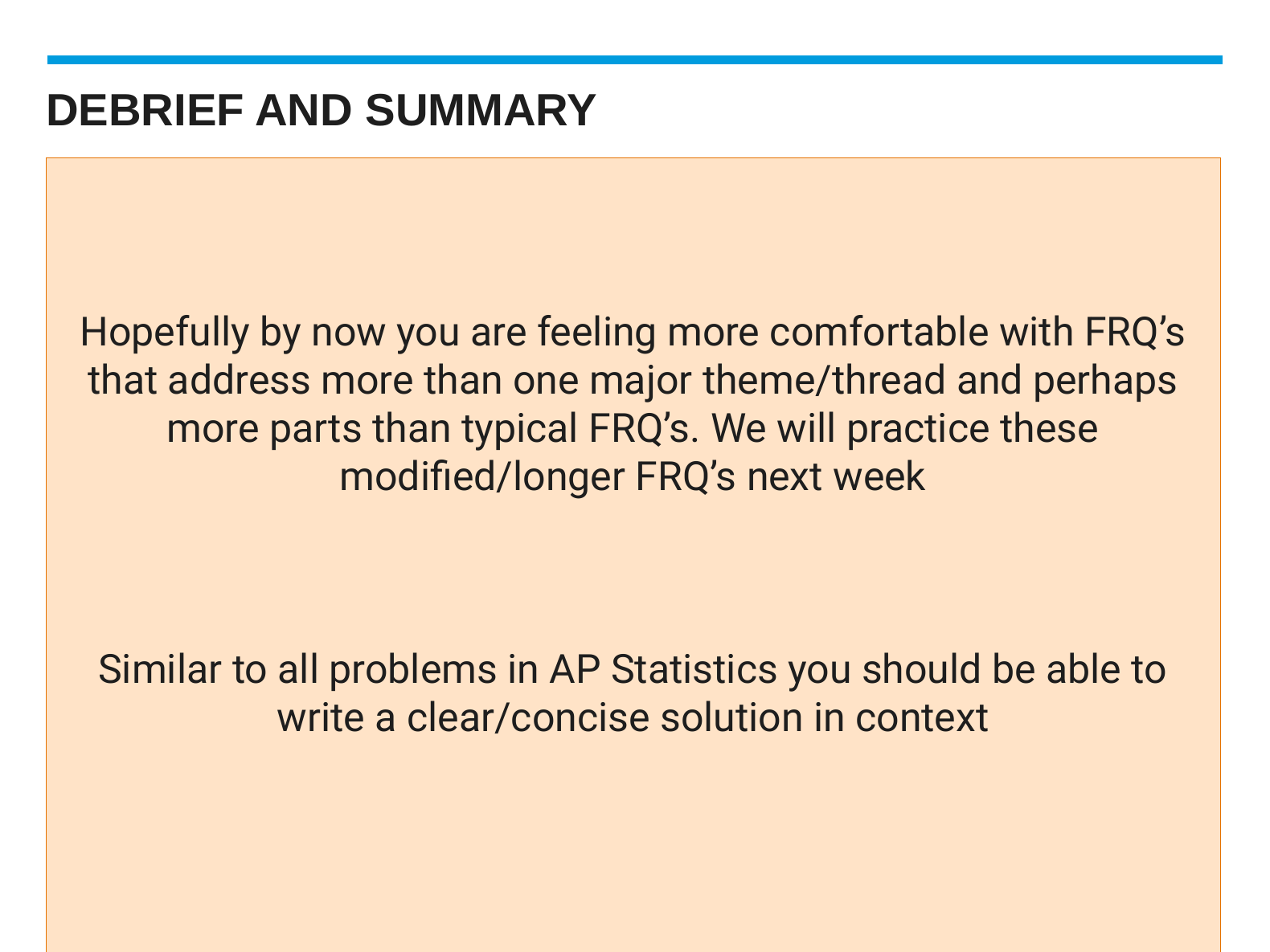

# DEBRIEF AND SUMMARY

Hopefully by now you are feeling more comfortable with FRQ’s that address more than one major theme/thread and perhaps more parts than typical FRQ’s. We will practice these modified/longer FRQ’s next week

Similar to all problems in AP Statistics you should be able to write a clear/concise solution in context